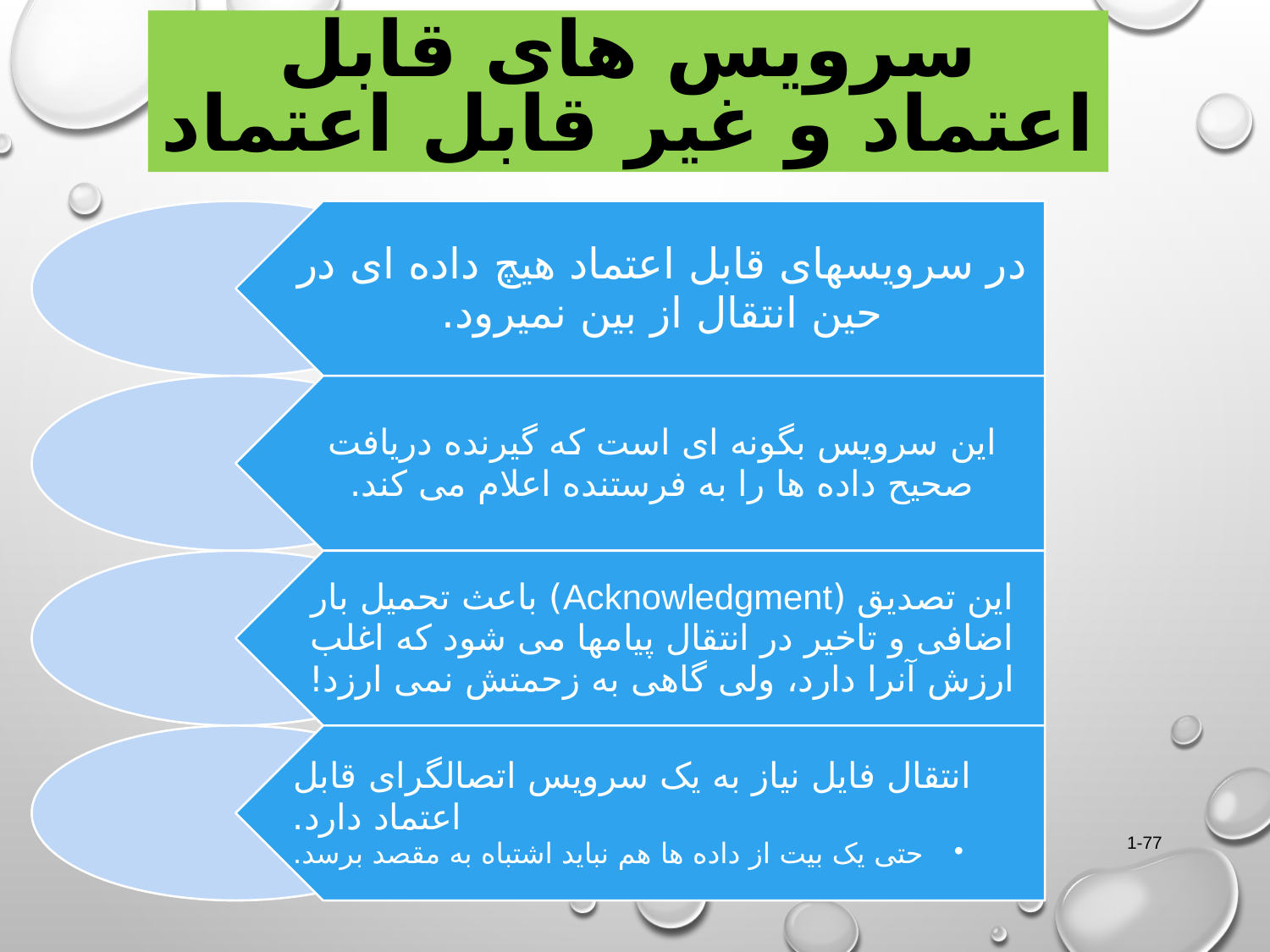

سرویس های قابل اعتماد و غیر قابل اعتماد
در سرویسهای قابل اعتماد هیچ داده ای در حین انتقال از بین نمیرود.
انتقال فایل نیاز به یک سرویس اتصالگرای قابل اعتماد دارد.
حتی یک بیت از داده ها هم نباید اشتباه به مقصد برسد.
1-77